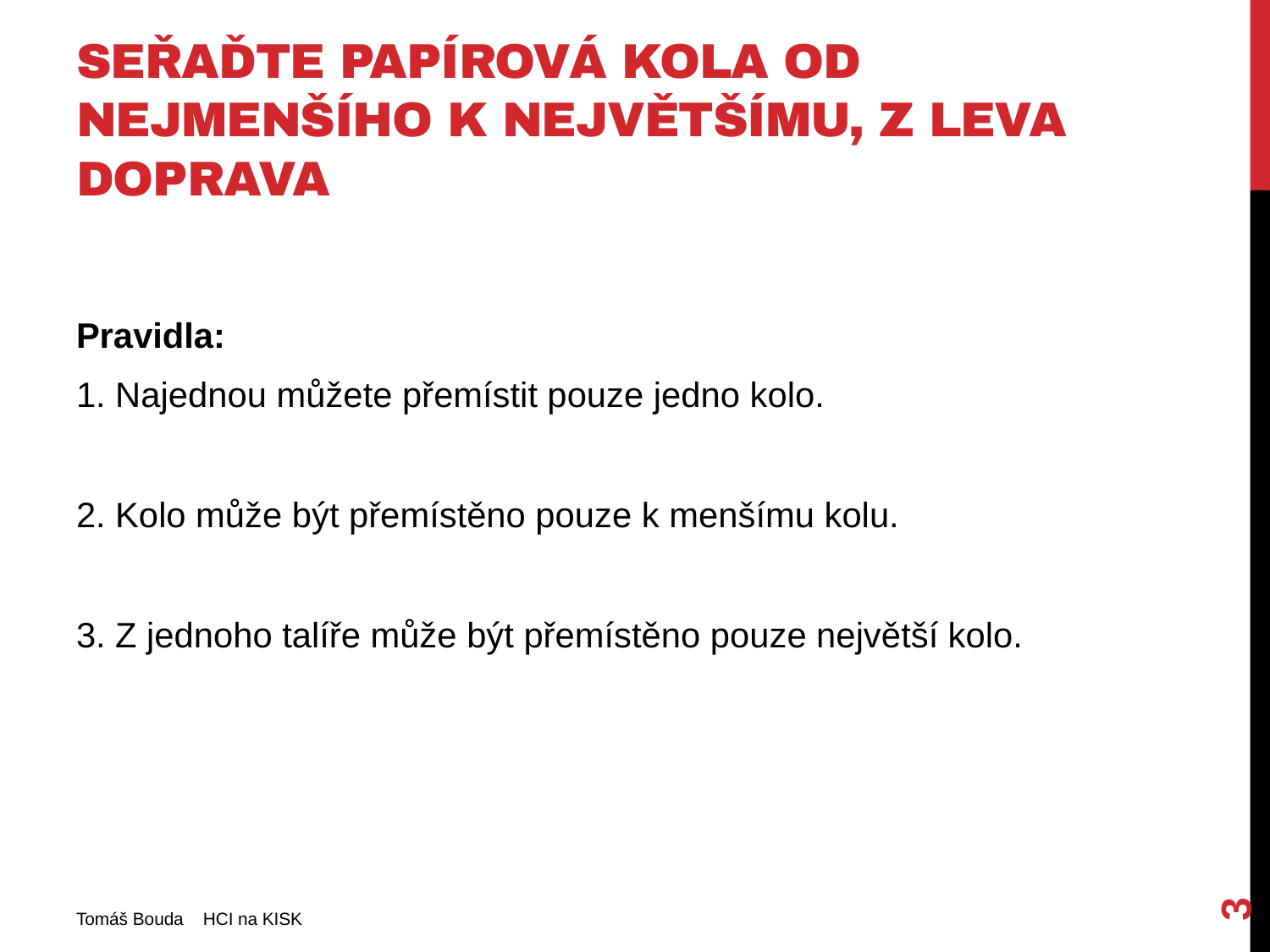

# Seřaďte papírová kola od nejmenšího k největšímu, z leva doprava
Pravidla:
1. Najednou můžete přemístit pouze jedno kolo.

2. Kolo může být přemístěno pouze k menšímu kolu.

3. Z jednoho talíře může být přemístěno pouze největší kolo.
3
Tomáš Bouda    HCI na KISK